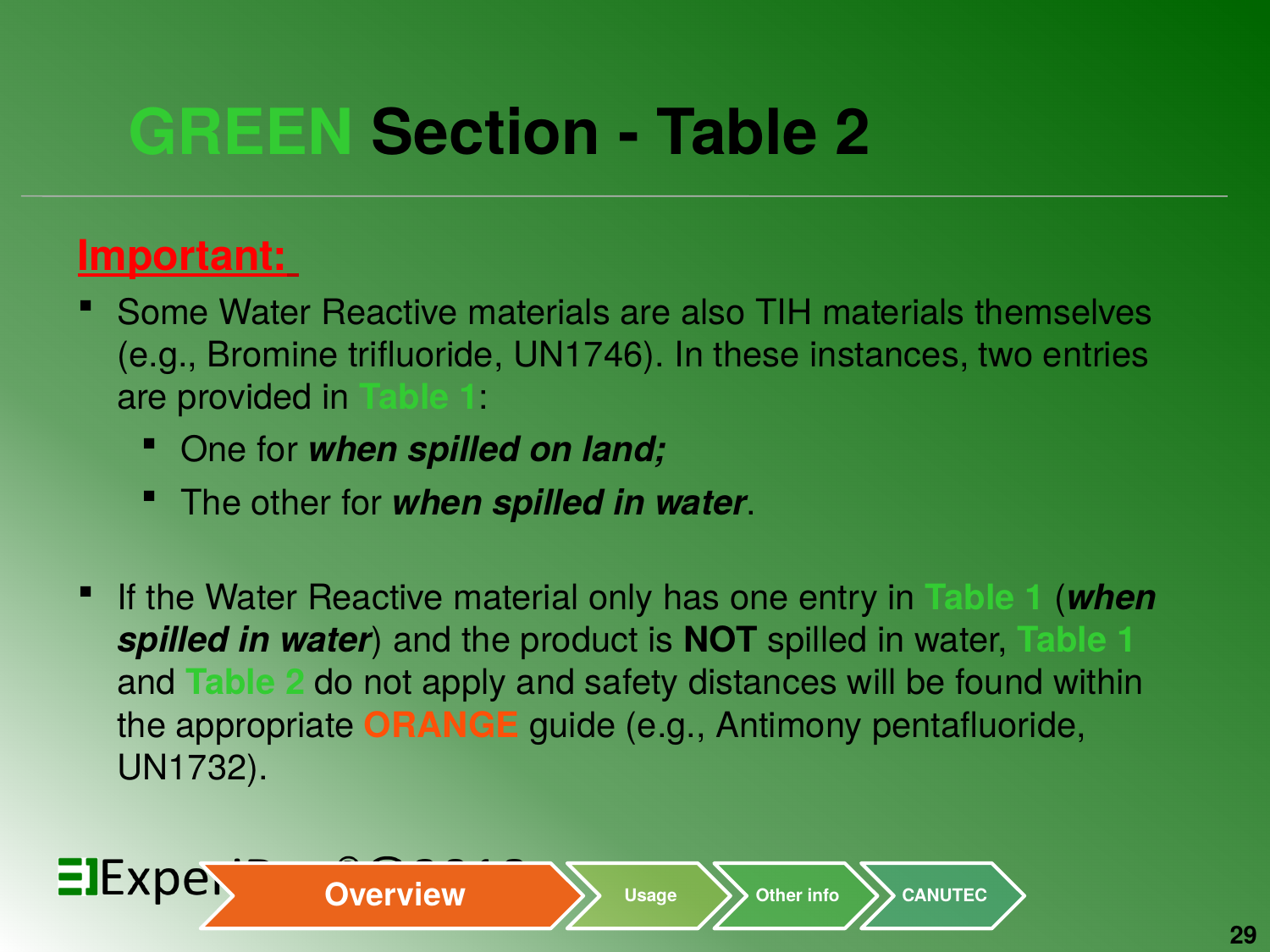

GREEN Section - Table 2

Important:
Some Water Reactive materials are also TIH materials themselves (e.g., Bromine trifluoride, UN1746). In these instances, two entries are provided in Table 1:
One for when spilled on land;
The other for when spilled in water.
If the Water Reactive material only has one entry in Table 1 (when spilled in water) and the product is NOT spilled in water, Table 1 and Table 2 do not apply and safety distances will be found within the appropriate ORANGE guide (e.g., Antimony pentafluoride, UN1732).

Overview
Usage
Other info
CANUTEC
29